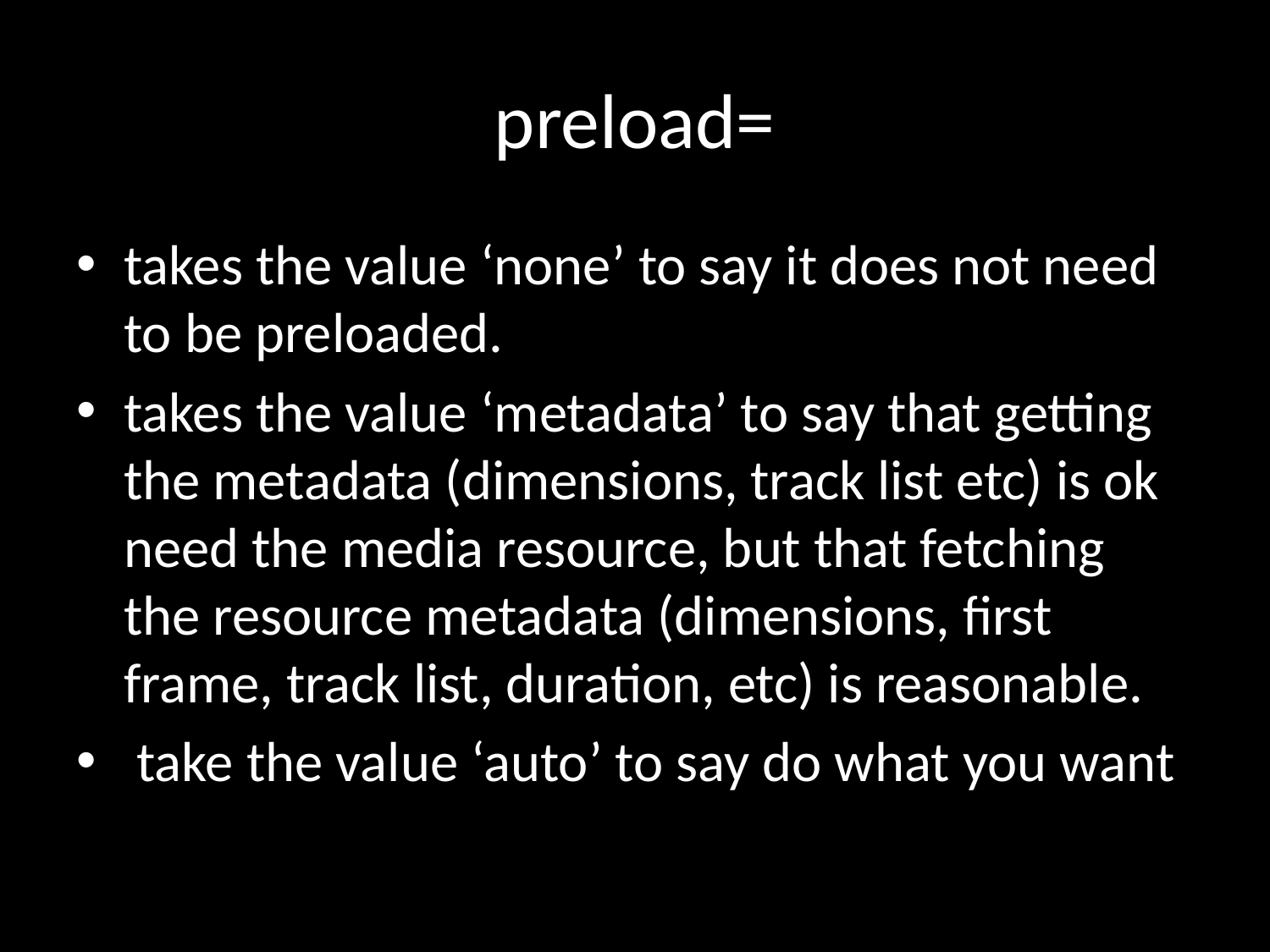

# preload=
takes the value ‘none’ to say it does not need to be preloaded.
takes the value ‘metadata’ to say that getting the metadata (dimensions, track list etc) is ok need the media resource, but that fetching the resource metadata (dimensions, first frame, track list, duration, etc) is reasonable.
 take the value ‘auto’ to say do what you want